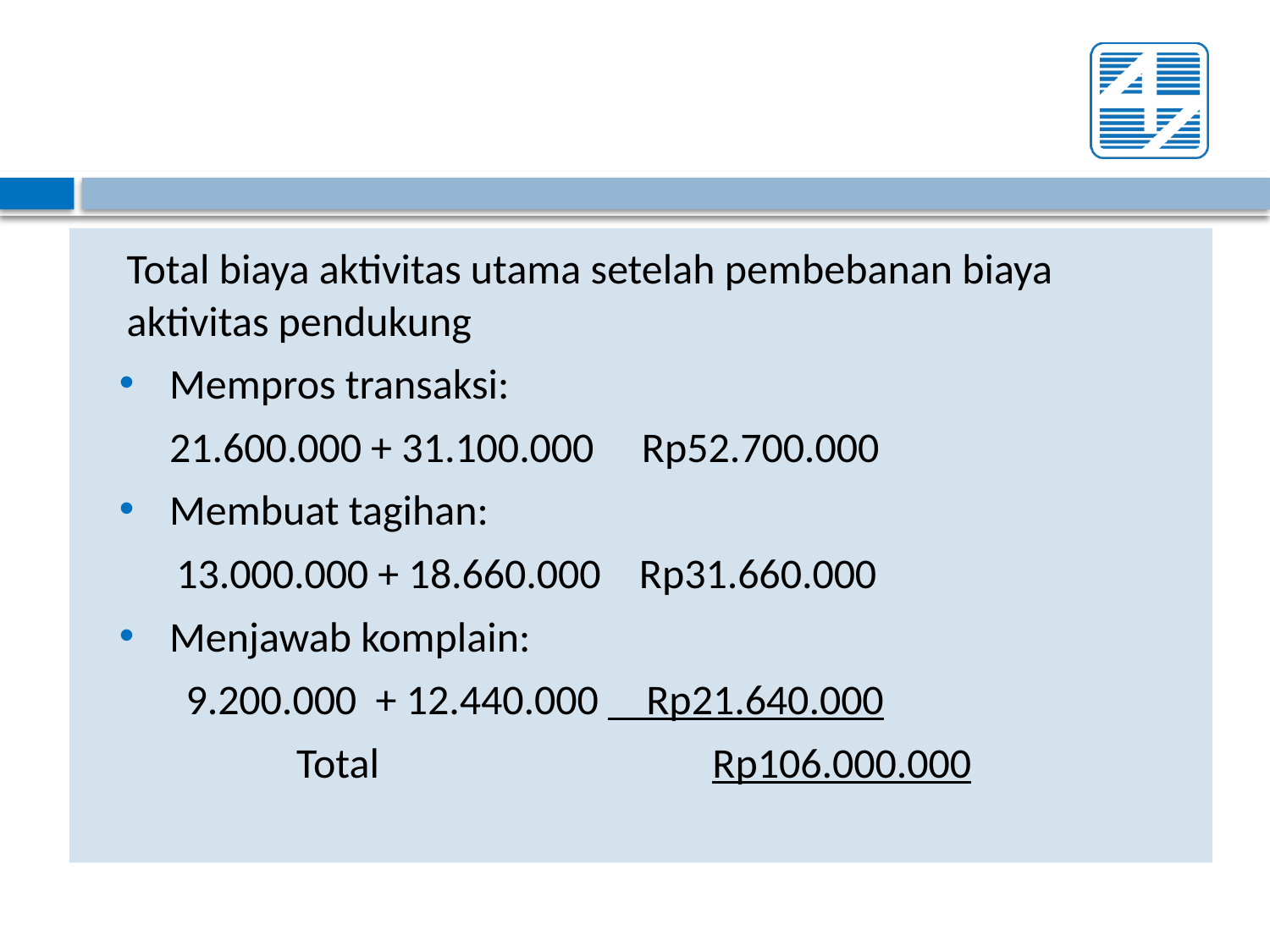

Total biaya aktivitas utama setelah pembebanan biaya aktivitas pendukung
Mempros transaksi:
	21.600.000 + 31.100.000     Rp52.700.000
Membuat tagihan:
      13.000.000 + 18.660.000    Rp31.660.000
Menjawab komplain:
       9.200.000  + 12.440.000     Rp21.640.000
		Total		                 Rp106.000.000